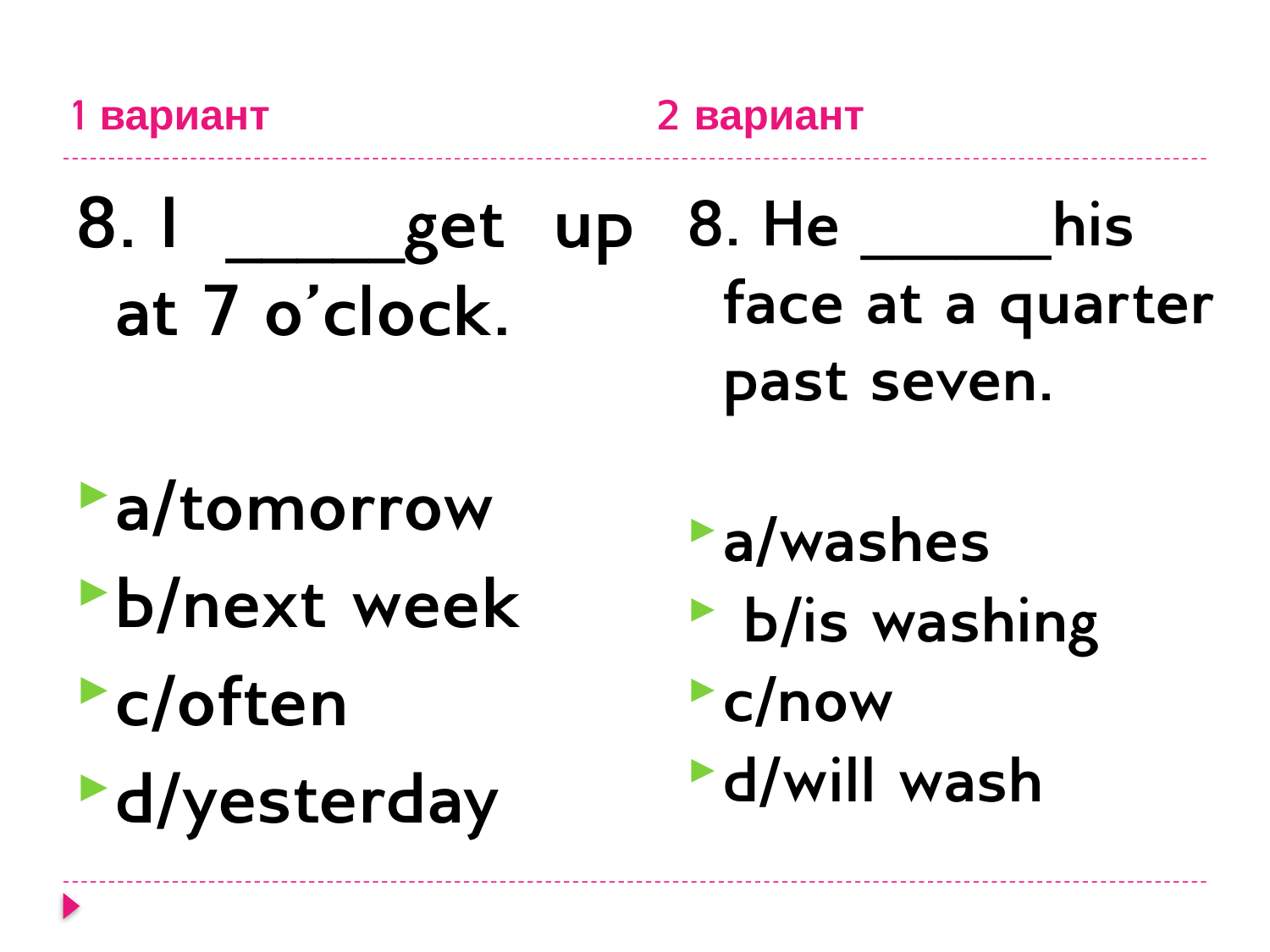

1 вариант
2 вариант

8. He ______his face at a quarter past seven.

a/washes
 b/is washing
c/now
d/will wash

8. I  _____get  up at 7 o’clock.

a/tomorrow
b/next week
c/often
d/yesterday